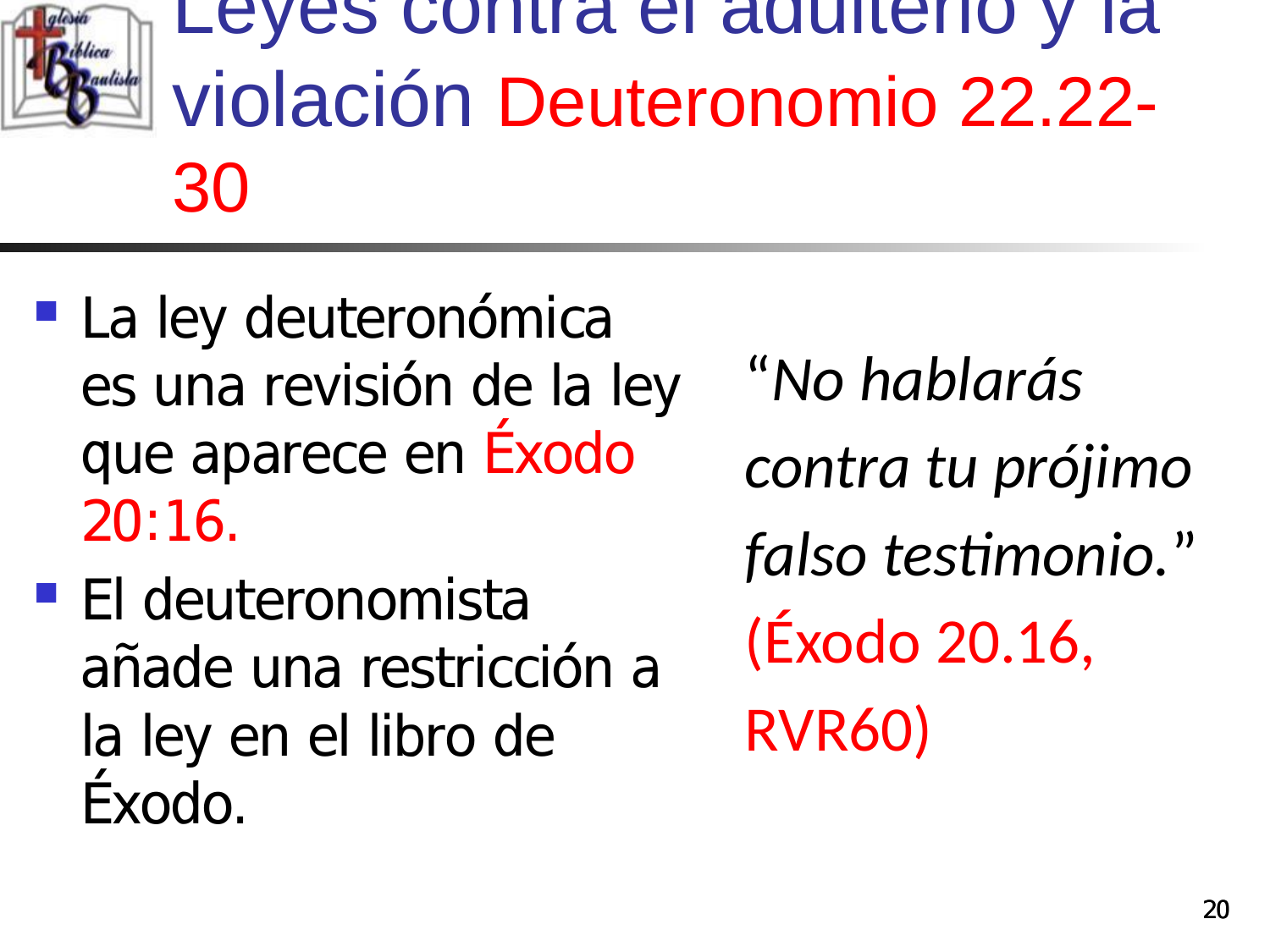

# Leyes contra el adulterio y la violación Deuteronomio 22.22-30
La ley deuteronómica es una revisión de la ley que aparece en Éxodo 20:16.
El deuteronomista añade una restricción a la ley en el libro de Éxodo.
“No hablarás contra tu prójimo falso testimonio.” (Éxodo 20.16, RVR60)

20
20